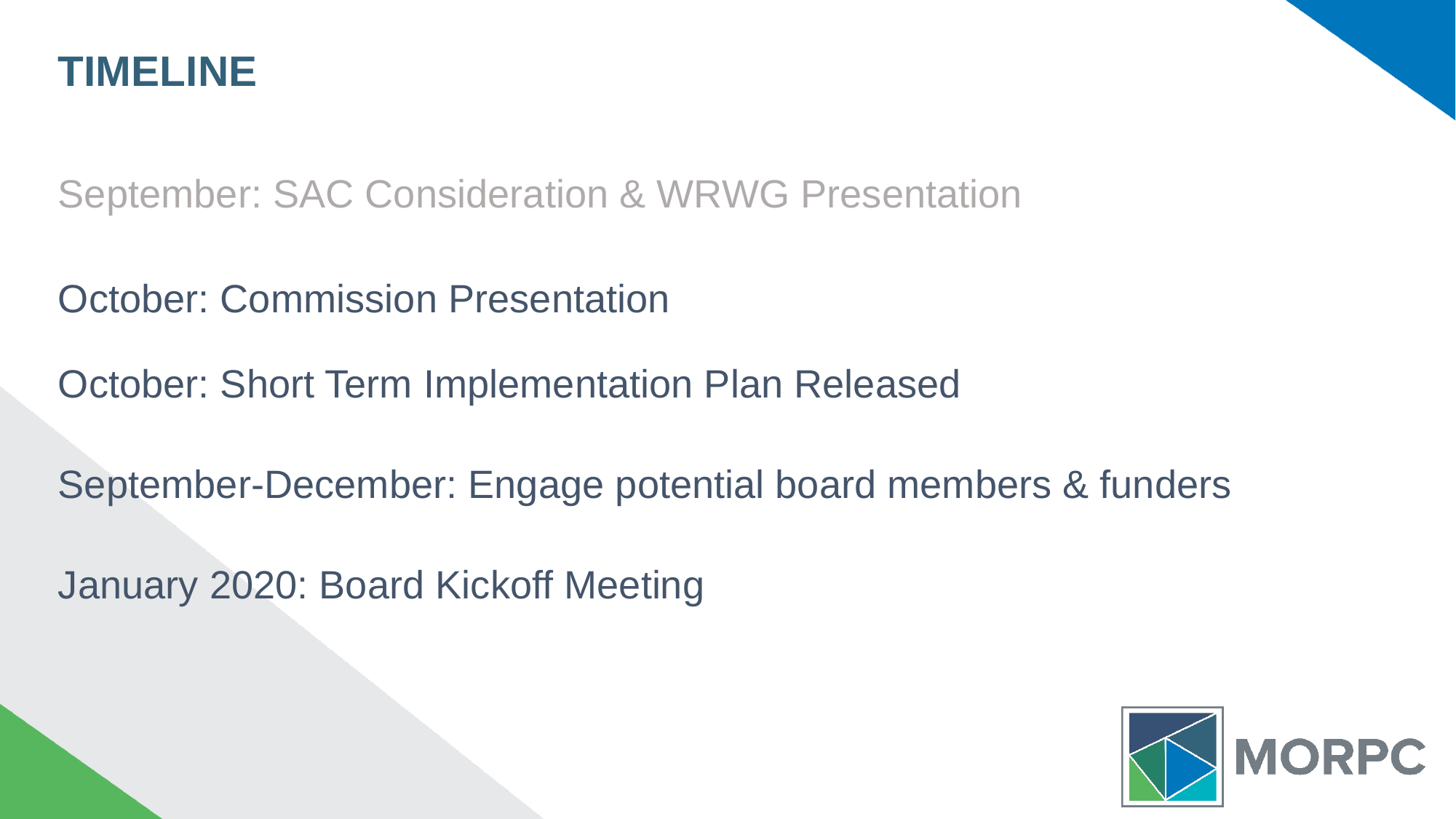

# TIMELINE
September: SAC Consideration & WRWG Presentation
October: Commission Presentation
October: Short Term Implementation Plan Released
September-December: Engage potential board members & funders
January 2020: Board Kickoff Meeting